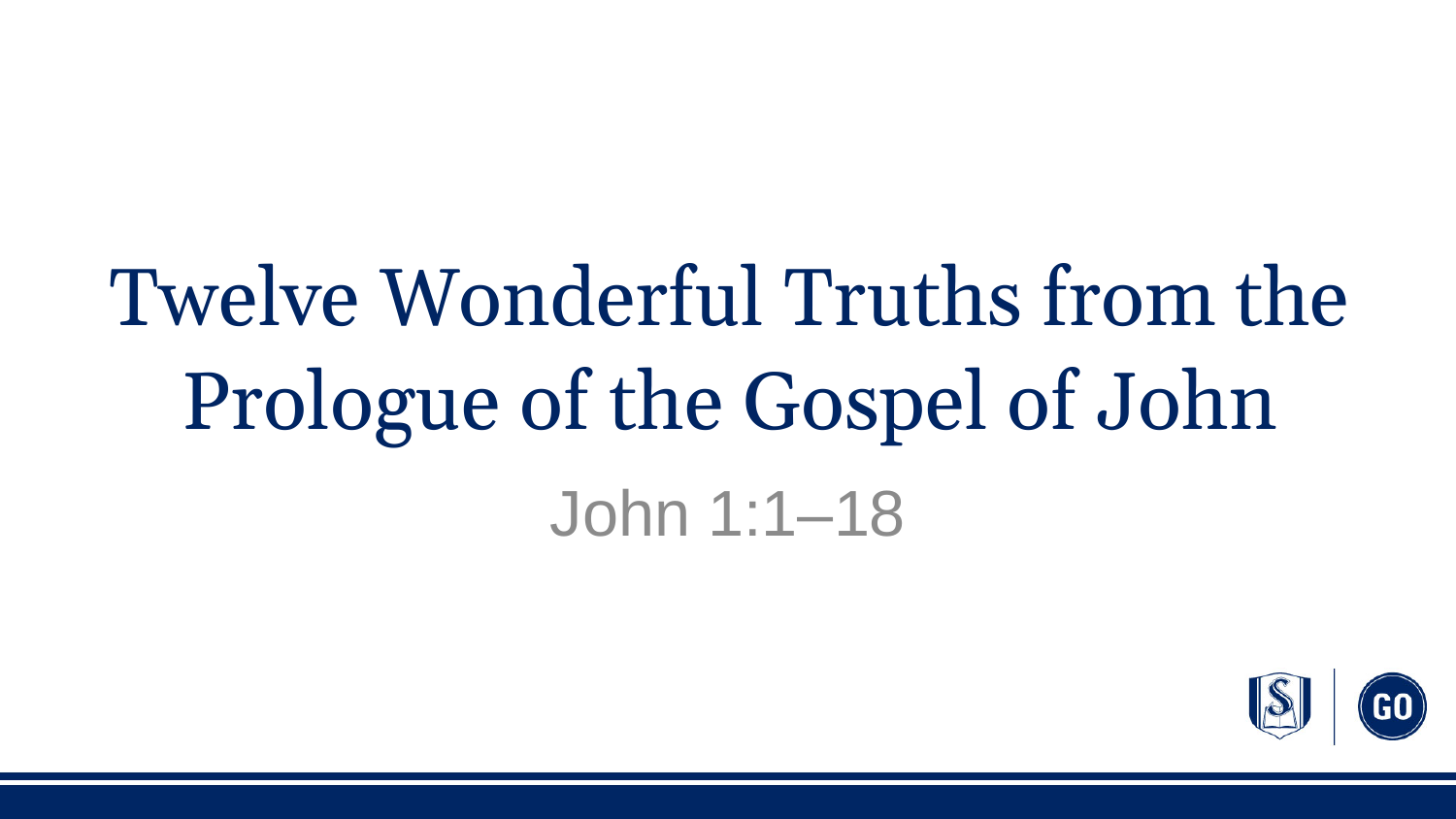

# Twelve Wonderful Truths from the Prologue of the Gospel of John
John 1:1–18